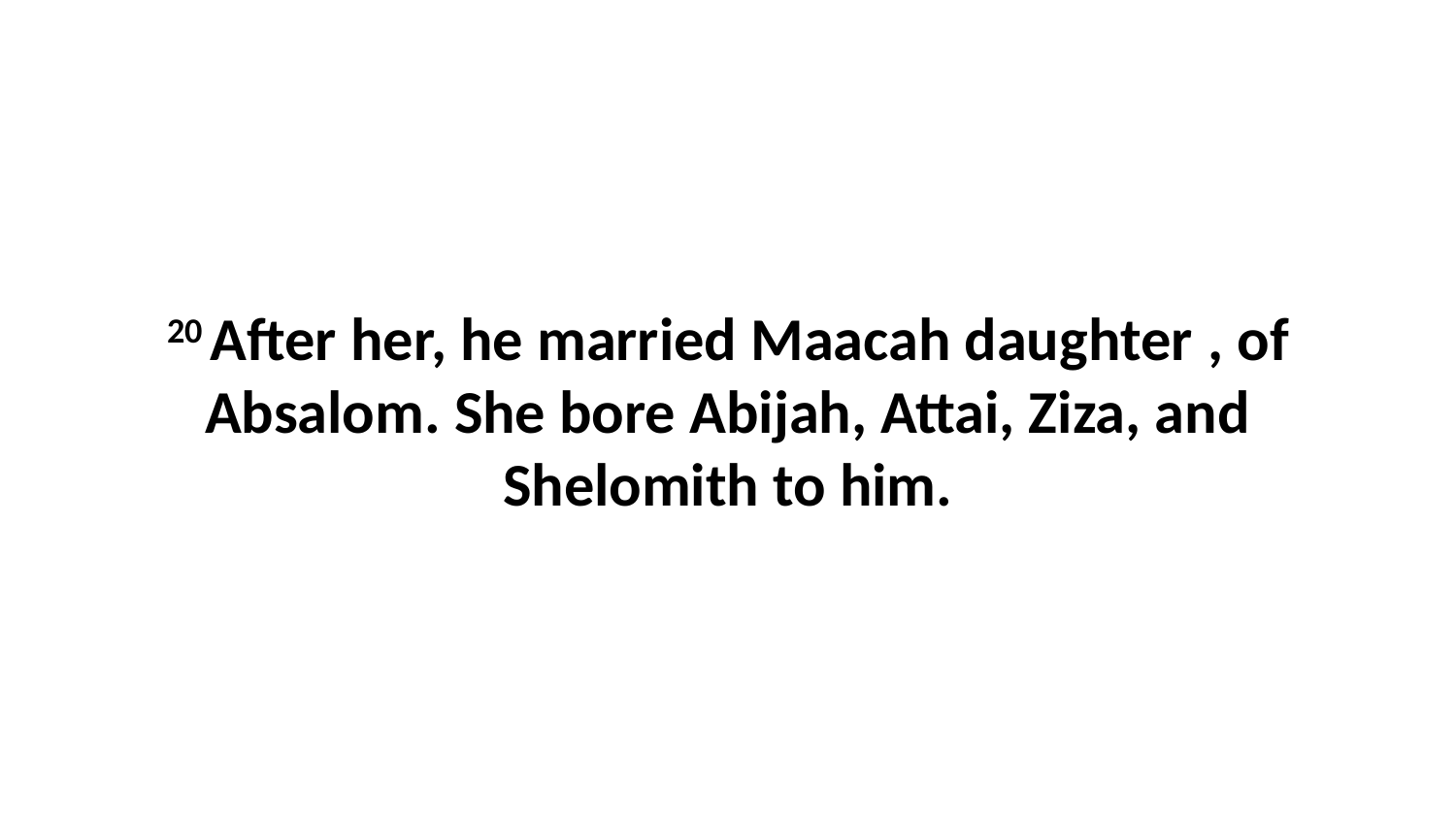

20 After her, he married Maacah daughter , of Absalom. She bore Abijah, Attai, Ziza, and Shelomith to him.